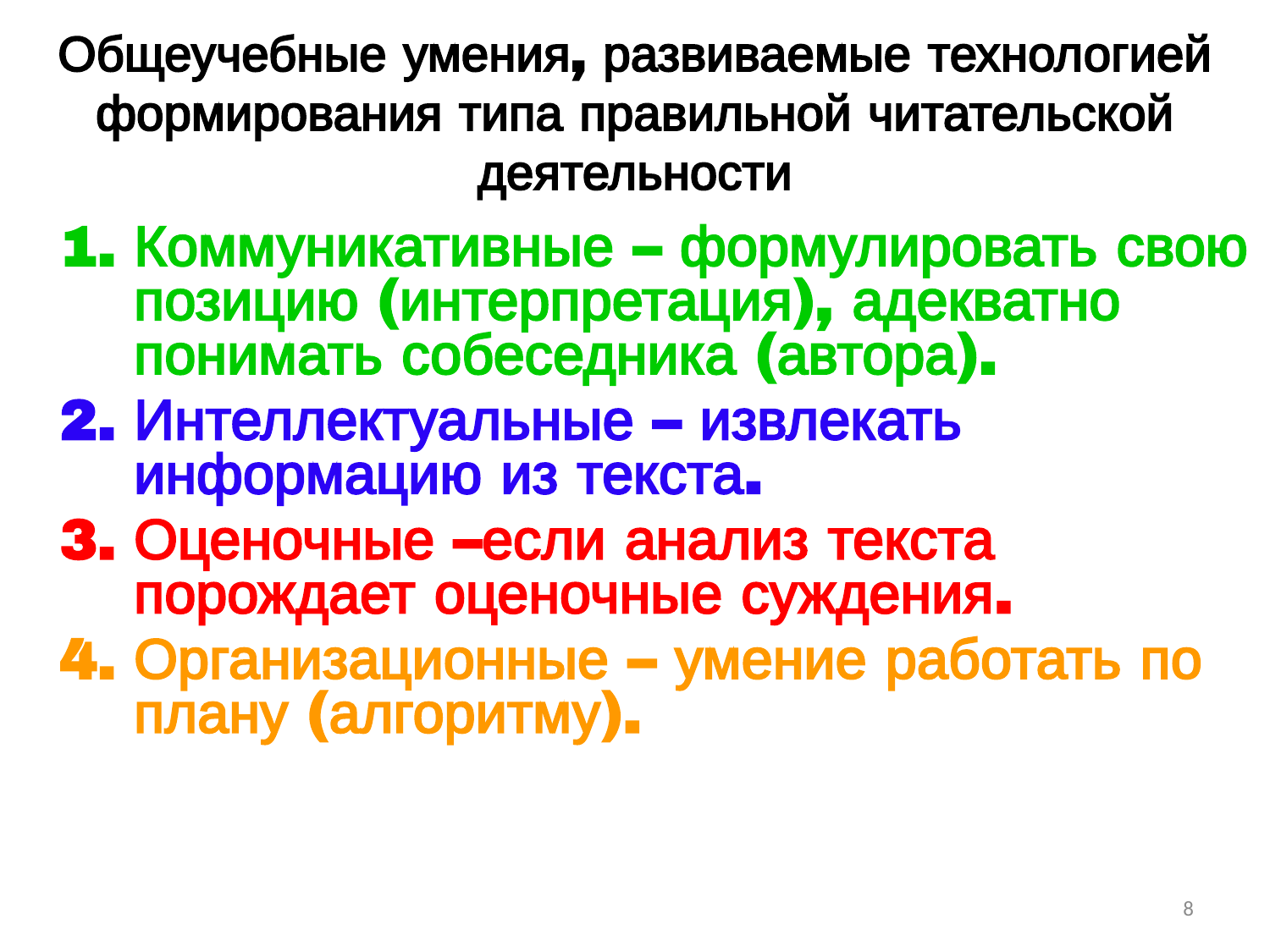

# Общеучебные умения, развиваемые технологией формирования типа правильной читательской деятельности
Коммуникативные – формулировать свою позицию (интерпретация), адекватно понимать собеседника (автора).
Интеллектуальные – извлекать информацию из текста.
Оценочные –если анализ текста порождает оценочные суждения.
Организационные – умение работать по плану (алгоритму).
8